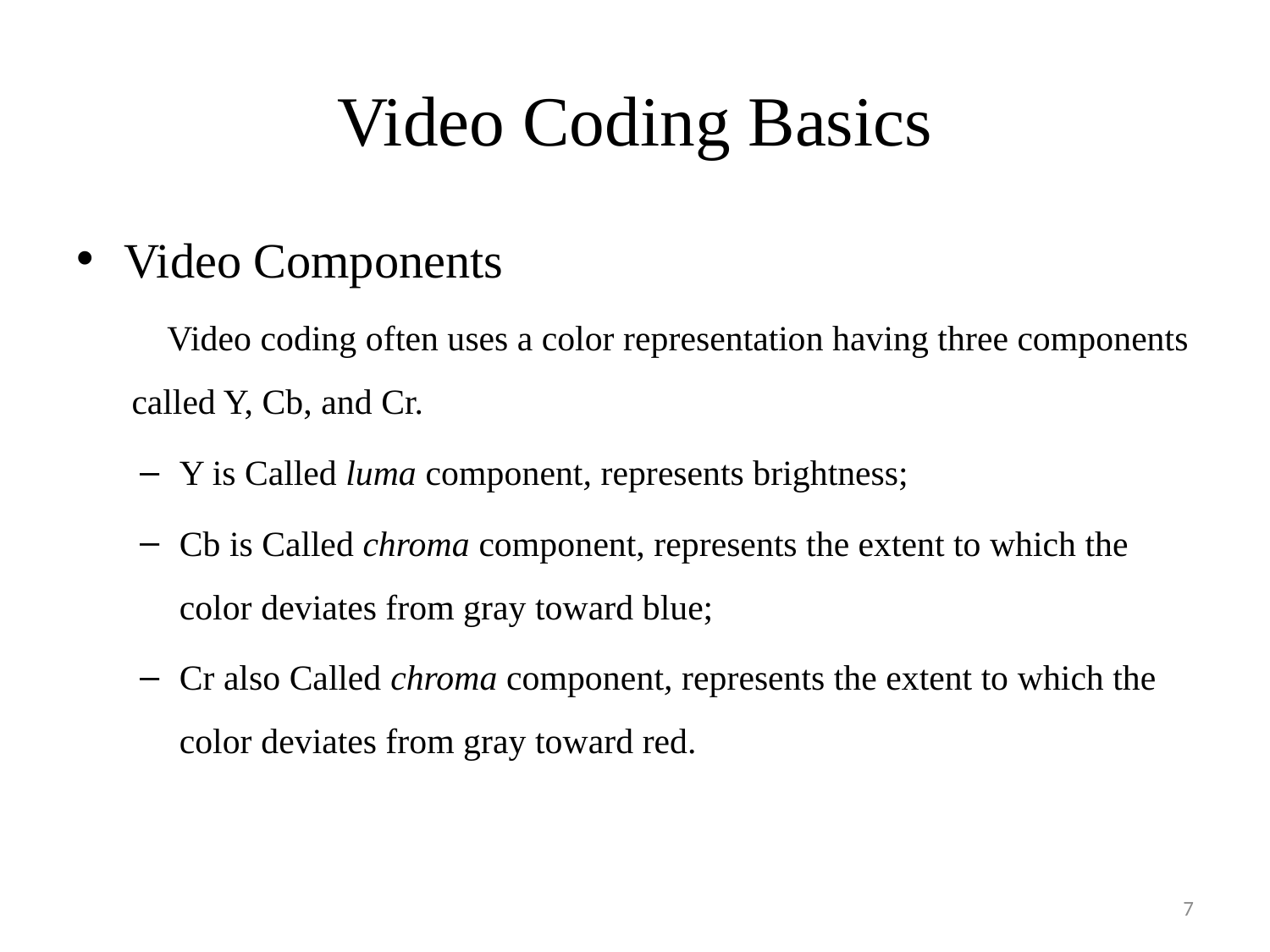

# Video Coding Basics
Video Components
    Video coding often uses a color representation having three components called Y, Cb, and Cr.
Y is Called luma component, represents brightness;
Cb is Called chroma component, represents the extent to which the color deviates from gray toward blue;
Cr also Called chroma component, represents the extent to which the color deviates from gray toward red.

7